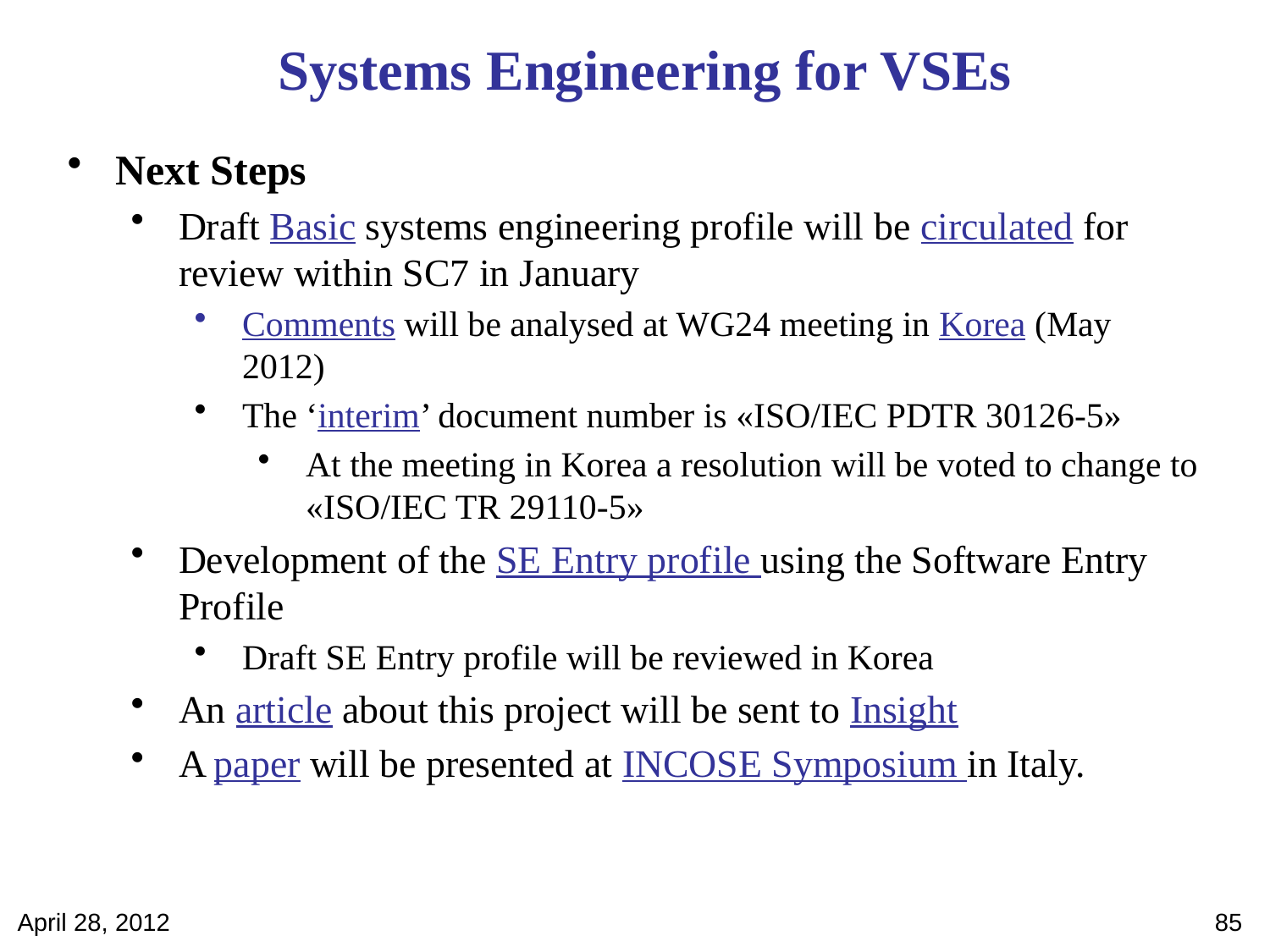

Systems Engineering for VSEs
Next Steps
Draft Basic systems engineering profile will be circulated for review within SC7 in January
Comments will be analysed at WG24 meeting in Korea (May 2012)
The ‘interim’ document number is «ISO/IEC PDTR 30126-5»
At the meeting in Korea a resolution will be voted to change to «ISO/IEC TR 29110-5»
Development of the SE Entry profile using the Software Entry Profile
Draft SE Entry profile will be reviewed in Korea
An article about this project will be sent to Insight
A paper will be presented at INCOSE Symposium in Italy.
April 28, 2012
85